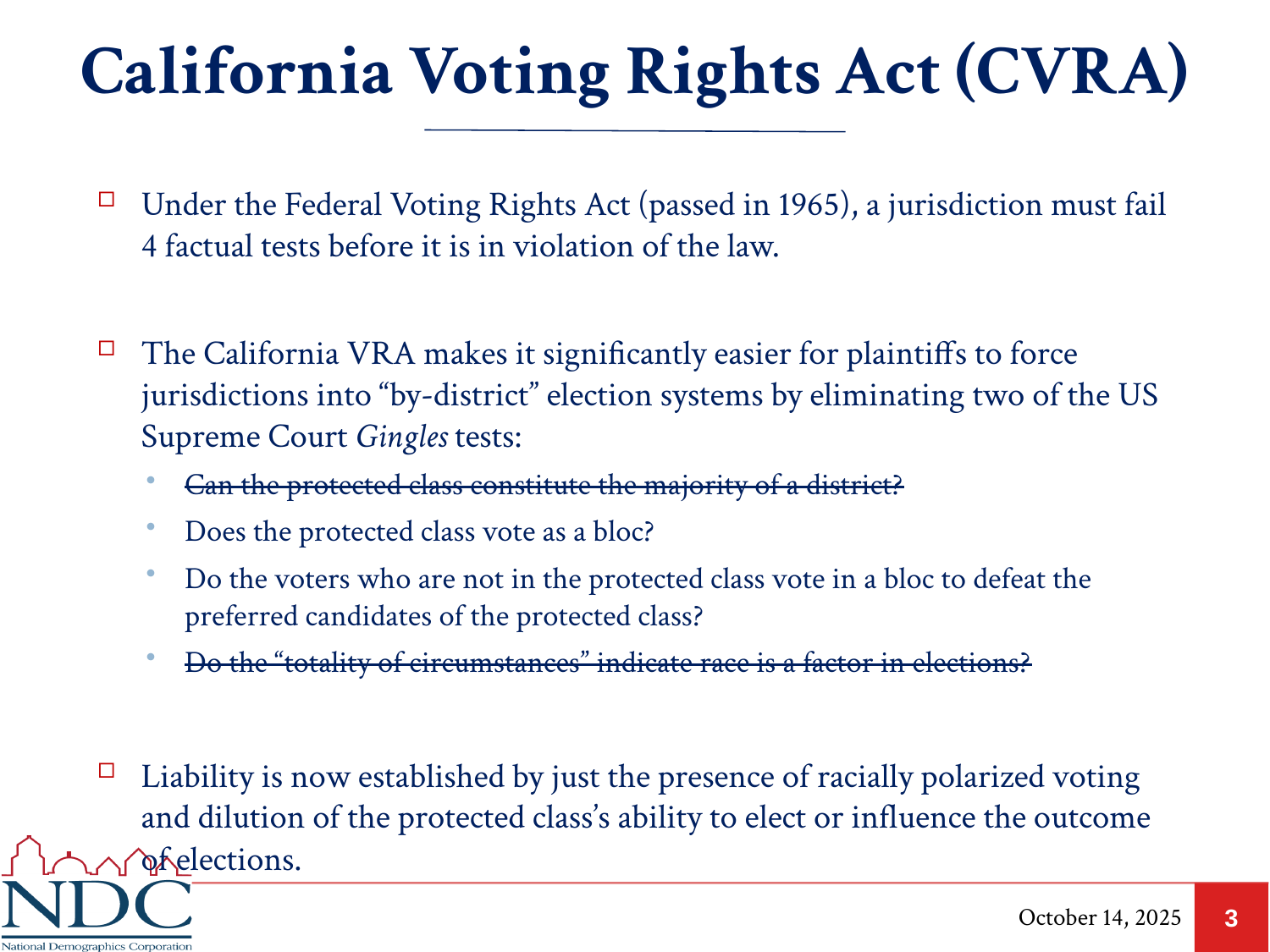

# California Voting Rights Act (CVRA)
Under the Federal Voting Rights Act (passed in 1965), a jurisdiction must fail 4 factual tests before it is in violation of the law.

The California VRA makes it significantly easier for plaintiffs to force jurisdictions into “by-district” election systems by eliminating two of the US Supreme Court Gingles tests:
Can the protected class constitute the majority of a district?
Does the protected class vote as a bloc?
Do the voters who are not in the protected class vote in a bloc to defeat the preferred candidates of the protected class?
Do the “totality of circumstances” indicate race is a factor in elections?

Liability is now established by just the presence of racially polarized voting and dilution of the protected class’s ability to elect or influence the outcome of elections.
October 14, 2025